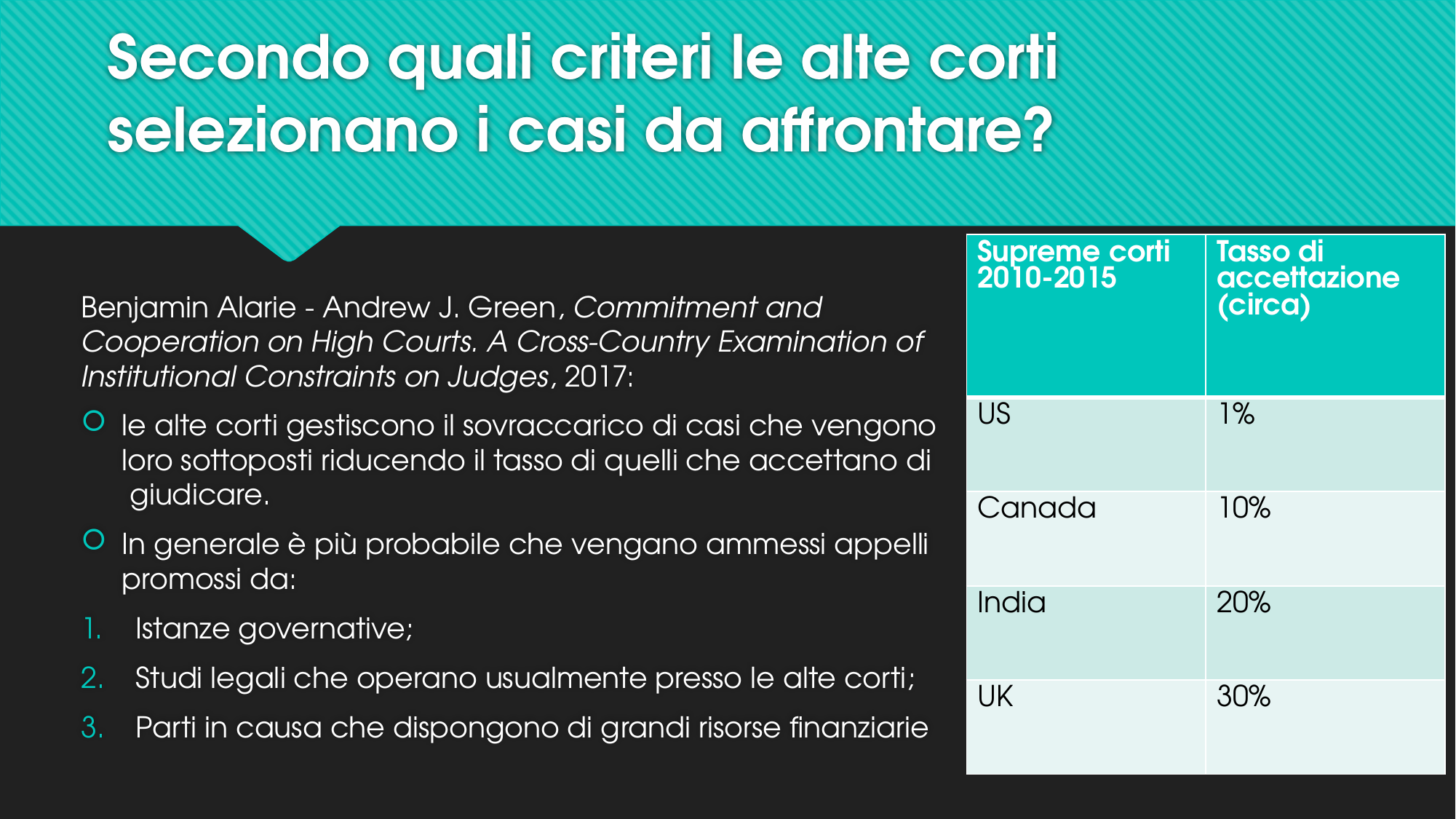

# Secondo quali criteri le alte corti selezionano i casi da affrontare?
| Supreme corti 2010-2015 | Tasso di accettazione (circa) |
| --- | --- |
| US | 1% |
| Canada | 10% |
| India | 20% |
| UK | 30% |
Benjamin Alarie - Andrew J. Green, Commitment and Cooperation on High Courts. A Cross-Country Examination of Institutional Constraints on Judges, 2017:
le alte corti gestiscono il sovraccarico di casi che vengono loro sottoposti riducendo il tasso di quelli che accettano di  giudicare.
In generale è più probabile che vengano ammessi appelli promossi da:
Istanze governative;
Studi legali che operano usualmente presso le alte corti;
Parti in causa che dispongono di grandi risorse finanziarie